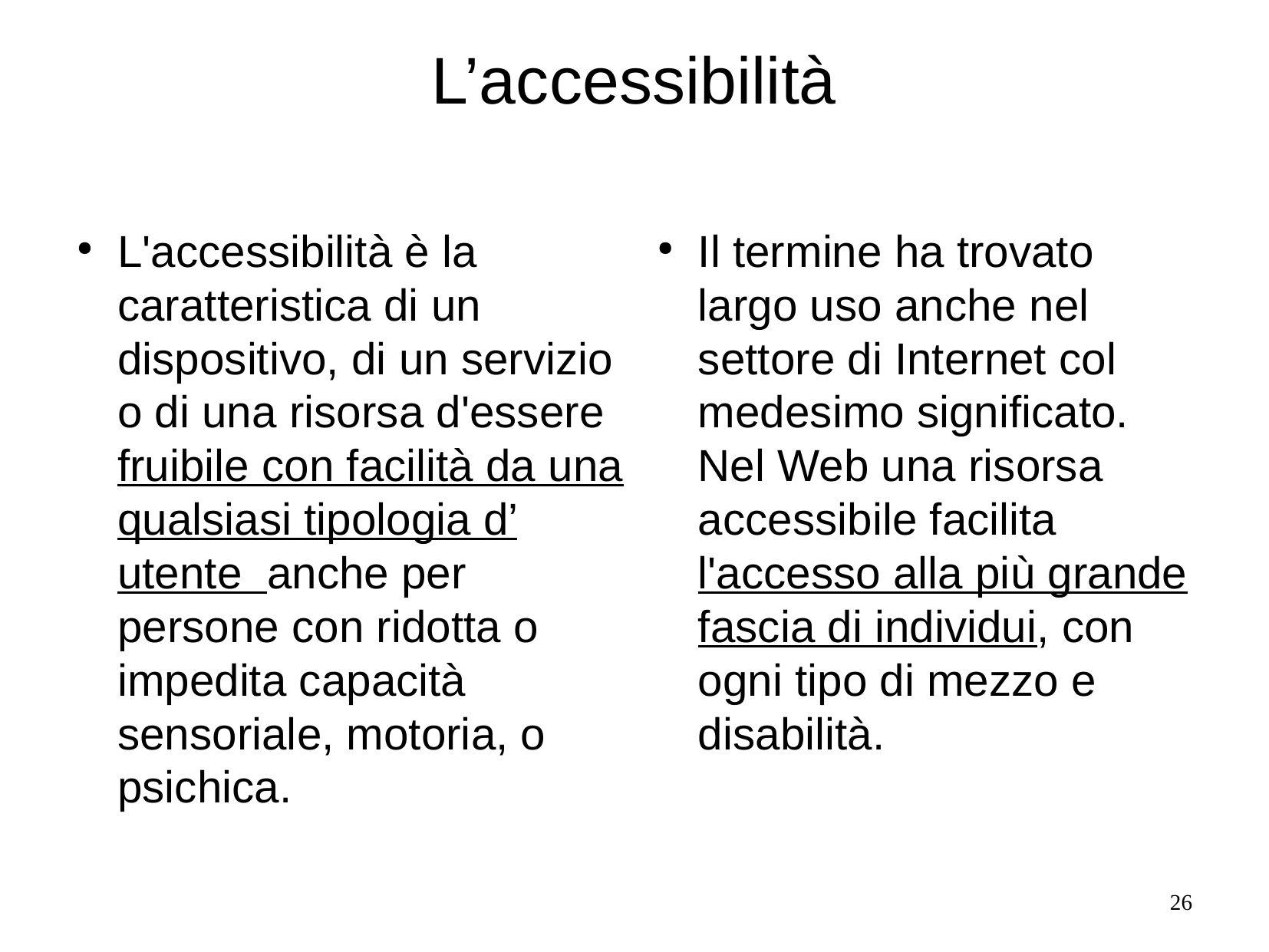

# L’accessibilità
L'accessibilità è la caratteristica di un dispositivo, di un servizio o di una risorsa d'essere fruibile con facilità da una qualsiasi tipologia d’ utente  anche per persone con ridotta o impedita capacità sensoriale, motoria, o psichica.

Il termine ha trovato largo uso anche nel settore di Internet col medesimo significato. Nel Web una risorsa accessibile facilita l'accesso alla più grande fascia di individui, con ogni tipo di mezzo e disabilità.

26